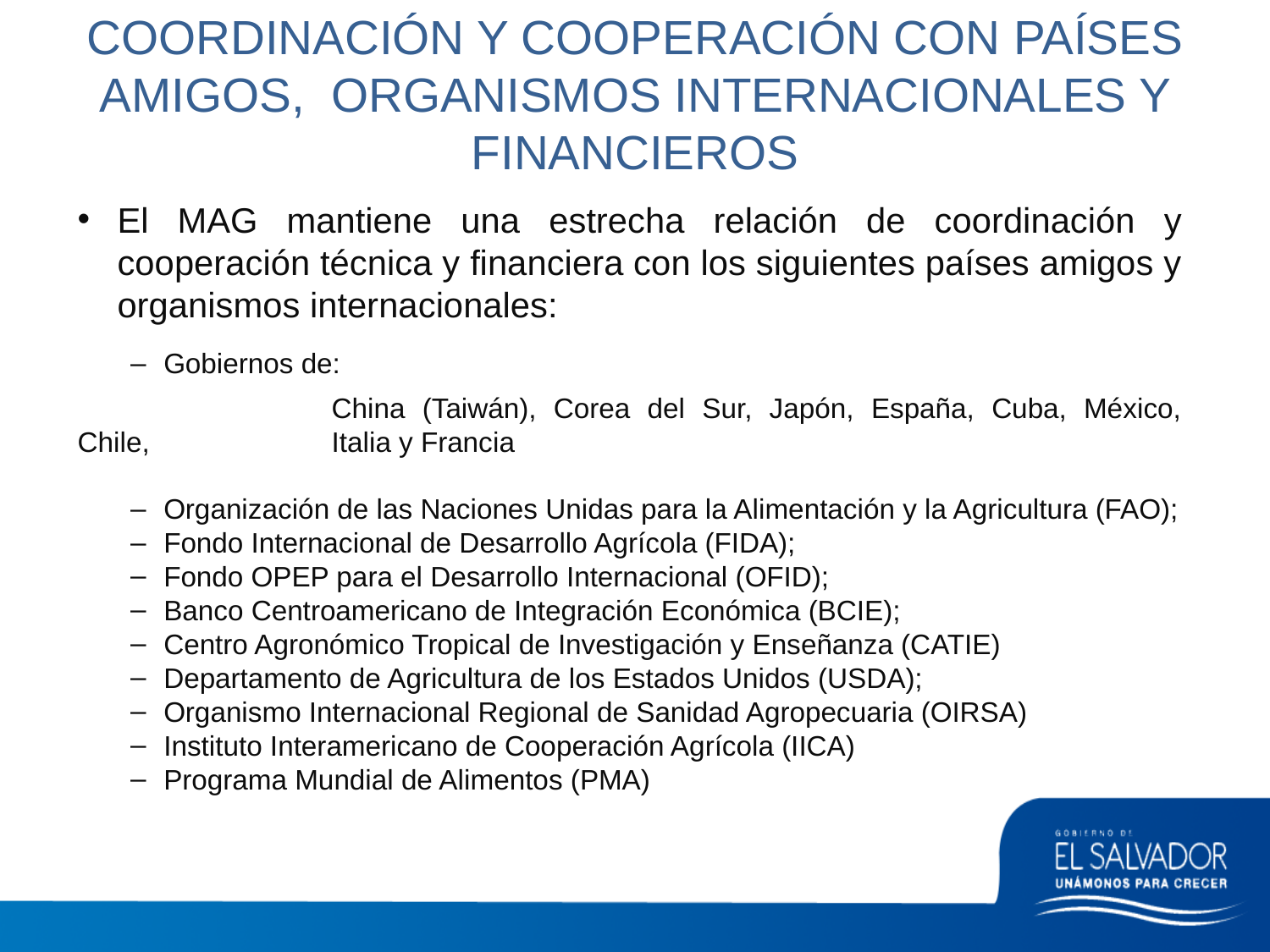

COORDINACIÓN Y COOPERACIÓN CON PAÍSES AMIGOS,  ORGANISMOS INTERNACIONALES Y FINANCIEROS
El MAG mantiene una estrecha relación de coordinación y cooperación técnica y financiera con los siguientes países amigos y organismos internacionales:
Gobiernos de:
		China (Taiwán), Corea del Sur, Japón, España, Cuba, México, Chile, 		Italia y Francia

Organización de las Naciones Unidas para la Alimentación y la Agricultura (FAO);
Fondo Internacional de Desarrollo Agrícola (FIDA);
Fondo OPEP para el Desarrollo Internacional (OFID);
Banco Centroamericano de Integración Económica (BCIE);
Centro Agronómico Tropical de Investigación y Enseñanza (CATIE)
Departamento de Agricultura de los Estados Unidos (USDA);
Organismo Internacional Regional de Sanidad Agropecuaria (OIRSA)
Instituto Interamericano de Cooperación Agrícola (IICA)
Programa Mundial de Alimentos (PMA)